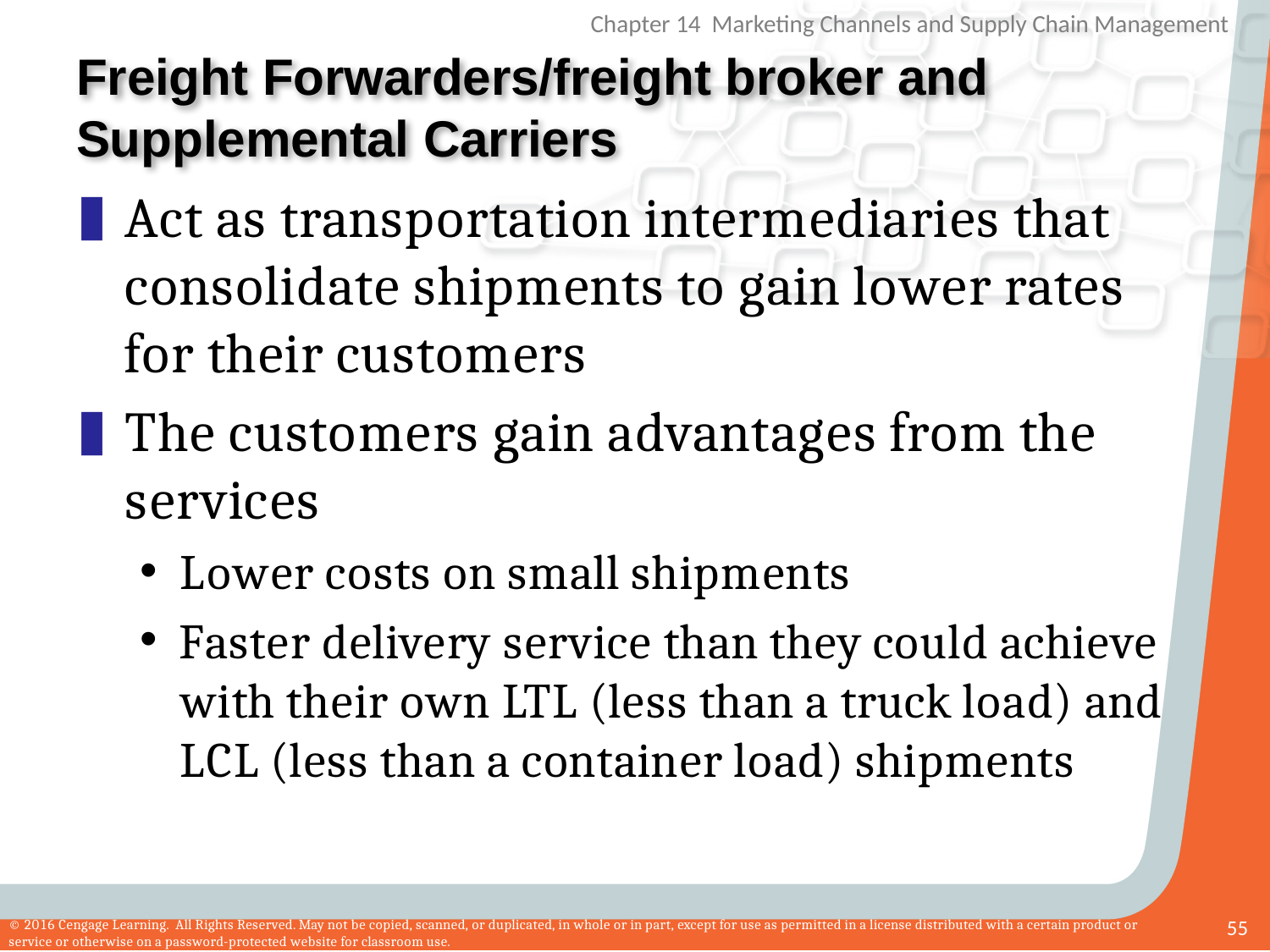

# Freight Forwarders/freight broker and Supplemental Carriers
Act as transportation intermediaries that consolidate shipments to gain lower rates for their customers
The customers gain advantages from the services
Lower costs on small shipments
Faster delivery service than they could achieve with their own LTL (less than a truck load) and LCL (less than a container load) shipments

55